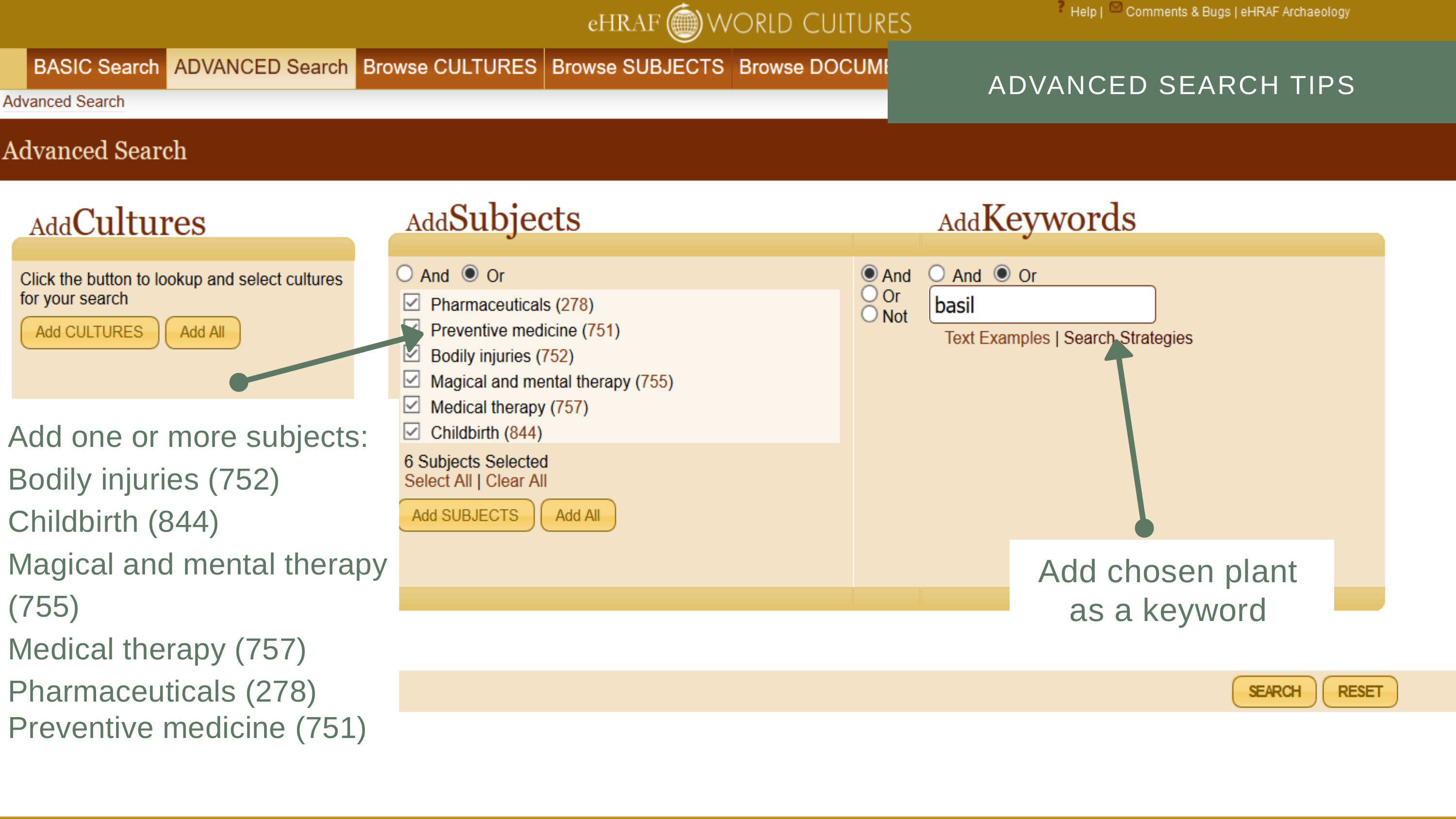

ADVANCED SEARCH TIPS

Add one or more subjects:
Bodily injuries (752)
Childbirth (844)
Magical and mental therapy (755)
Medical therapy (757)
Pharmaceuticals (278)
Preventive medicine (751)

Add chosen plant as a keyword